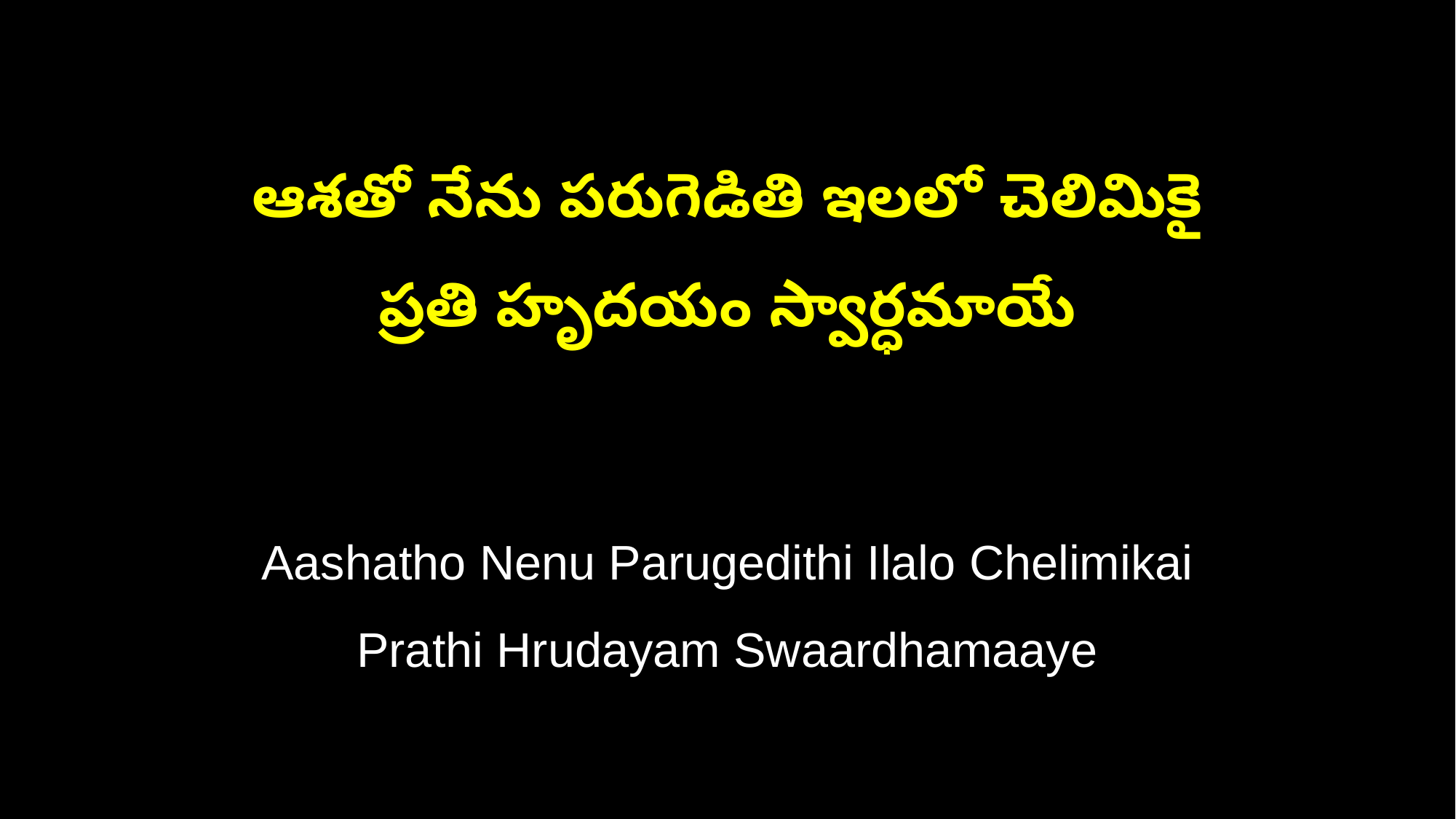

ఆశతో నేను పరుగెడితి ఇలలో చెలిమికై
ప్రతి హృదయం స్వార్ధమాయే
Aashatho Nenu Parugedithi Ilalo Chelimikai
Prathi Hrudayam Swaardhamaaye